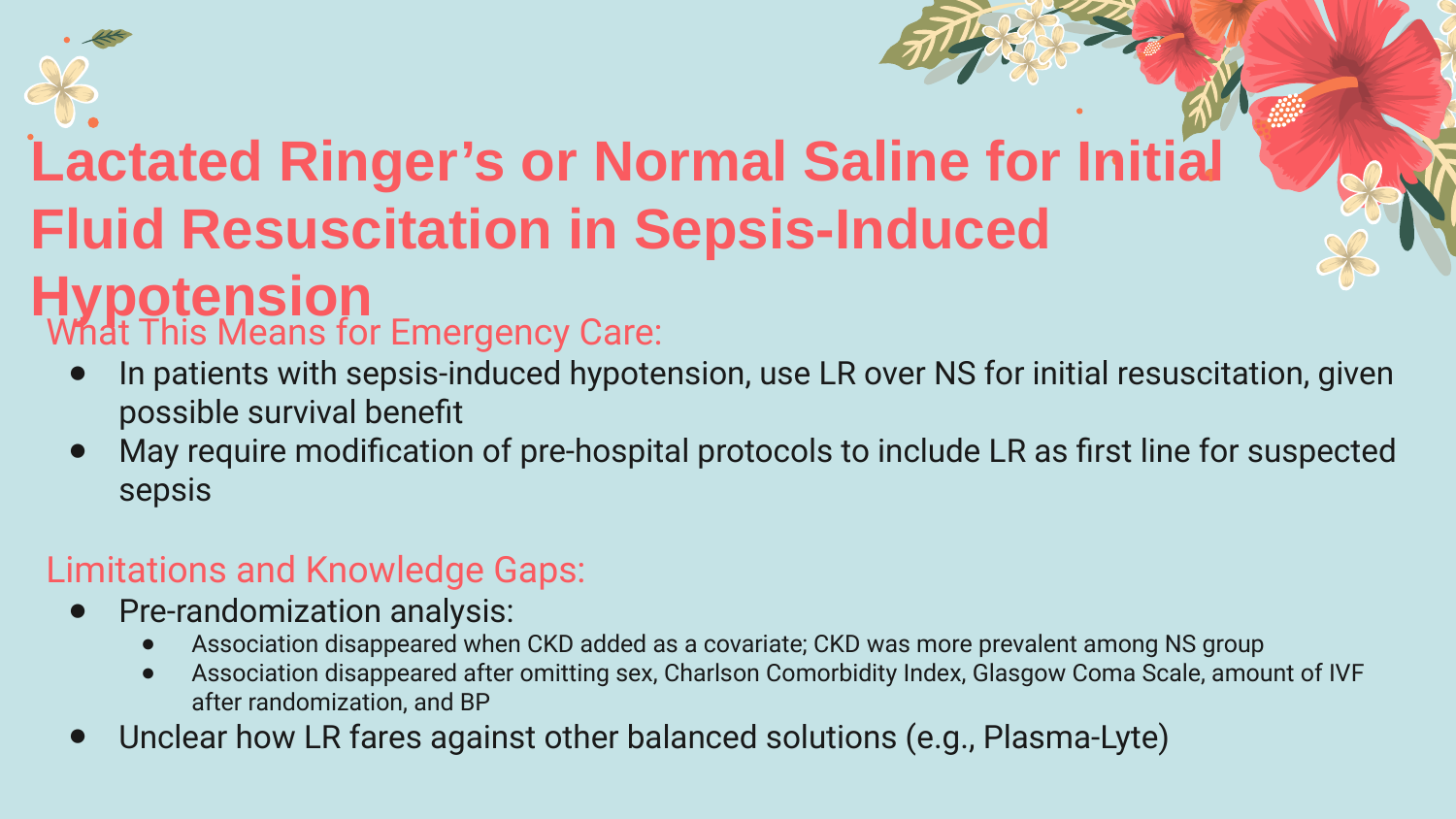

Lactated Ringer’s or Normal Saline for Initial Fluid Resuscitation in Sepsis-Induced Hypotension
What This Means for Emergency Care:
In patients with sepsis-induced hypotension, use LR over NS for initial resuscitation, given possible survival benefit
May require modification of pre-hospital protocols to include LR as first line for suspected sepsis

Limitations and Knowledge Gaps:
Pre-randomization analysis:
Association disappeared when CKD added as a covariate; CKD was more prevalent among NS group
Association disappeared after omitting sex, Charlson Comorbidity Index, Glasgow Coma Scale, amount of IVF after randomization, and BP
Unclear how LR fares against other balanced solutions (e.g., Plasma-Lyte)